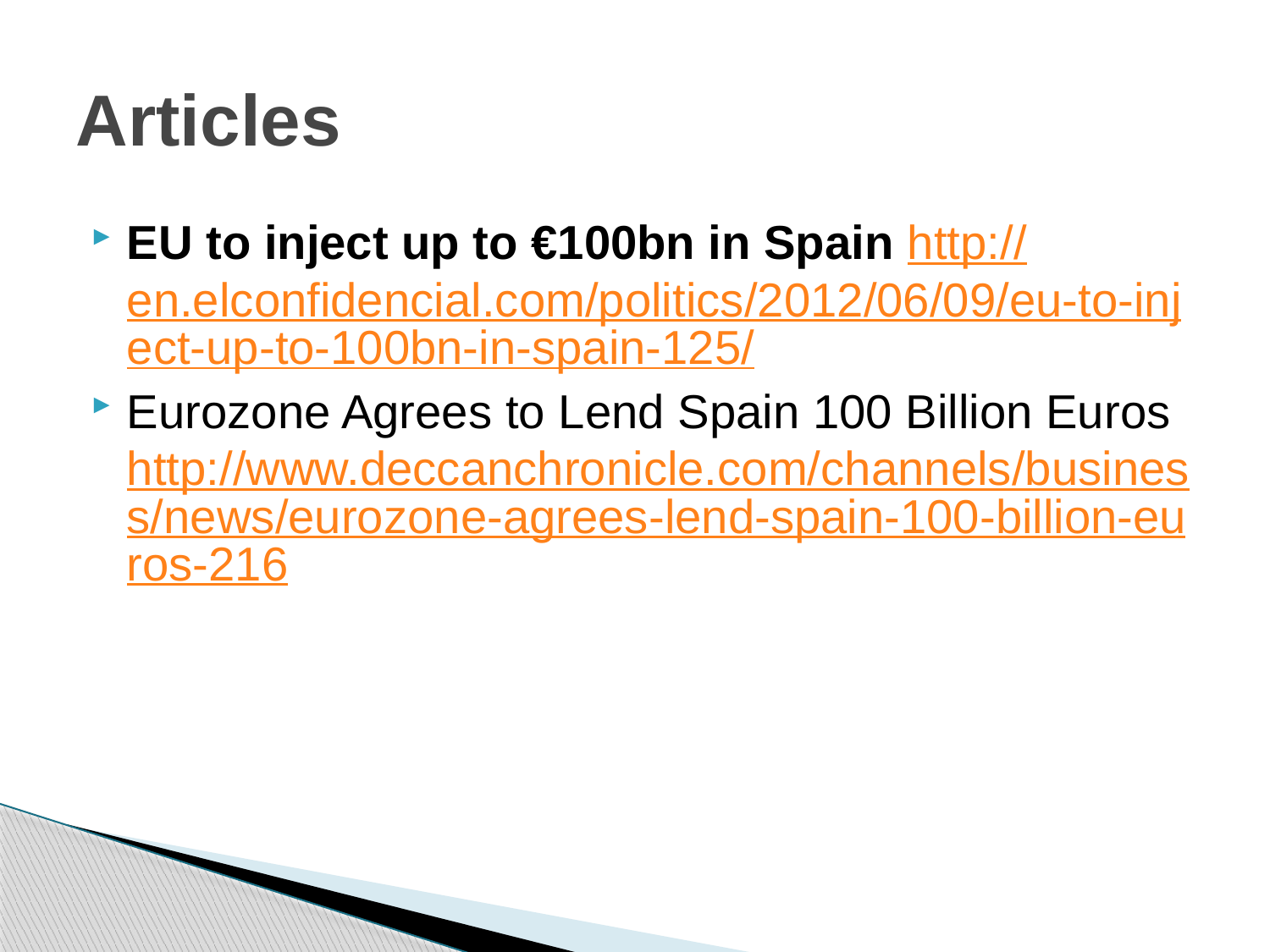

# Articles
EU to inject up to €100bn in Spain http://en.elconfidencial.com/politics/2012/06/09/eu-to-inject-up-to-100bn-in-spain-125/
Eurozone Agrees to Lend Spain 100 Billion Euros http://www.deccanchronicle.com/channels/business/news/eurozone-agrees-lend-spain-100-billion-euros-216